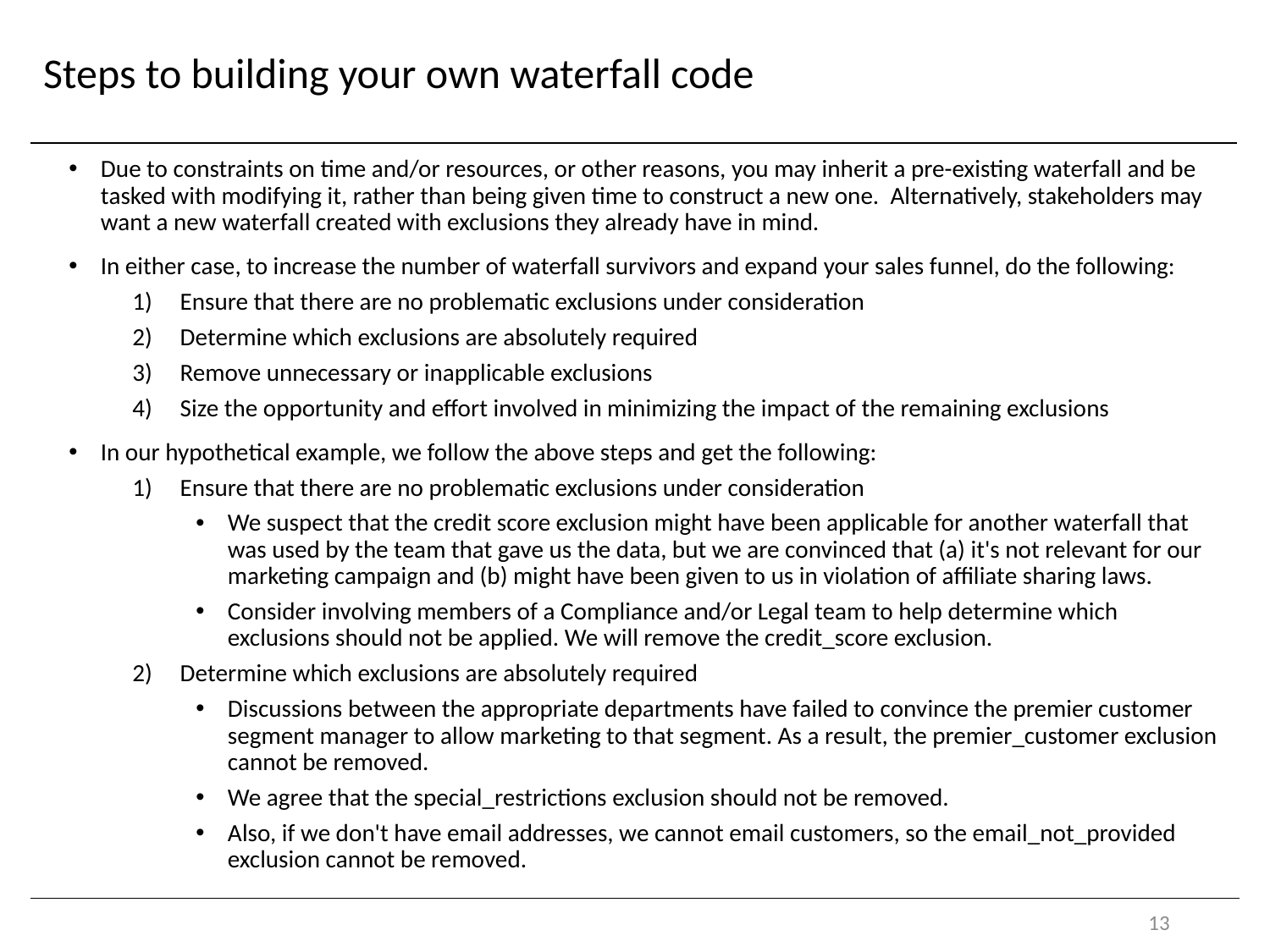

# Steps to building your own waterfall code
Due to constraints on time and/or resources, or other reasons, you may inherit a pre-existing waterfall and be tasked with modifying it, rather than being given time to construct a new one.  Alternatively, stakeholders may want a new waterfall created with exclusions they already have in mind.
In either case, to increase the number of waterfall survivors and expand your sales funnel, do the following:
Ensure that there are no problematic exclusions under consideration
Determine which exclusions are absolutely required
Remove unnecessary or inapplicable exclusions
Size the opportunity and effort involved in minimizing the impact of the remaining exclusions
In our hypothetical example, we follow the above steps and get the following:
Ensure that there are no problematic exclusions under consideration
We suspect that the credit score exclusion might have been applicable for another waterfall that was used by the team that gave us the data, but we are convinced that (a) it's not relevant for our marketing campaign and (b) might have been given to us in violation of affiliate sharing laws.
Consider involving members of a Compliance and/or Legal team to help determine which exclusions should not be applied. We will remove the credit_score exclusion.
Determine which exclusions are absolutely required
Discussions between the appropriate departments have failed to convince the premier customer segment manager to allow marketing to that segment. As a result, the premier_customer exclusion cannot be removed.
We agree that the special_restrictions exclusion should not be removed.
Also, if we don't have email addresses, we cannot email customers, so the email_not_provided exclusion cannot be removed.
13